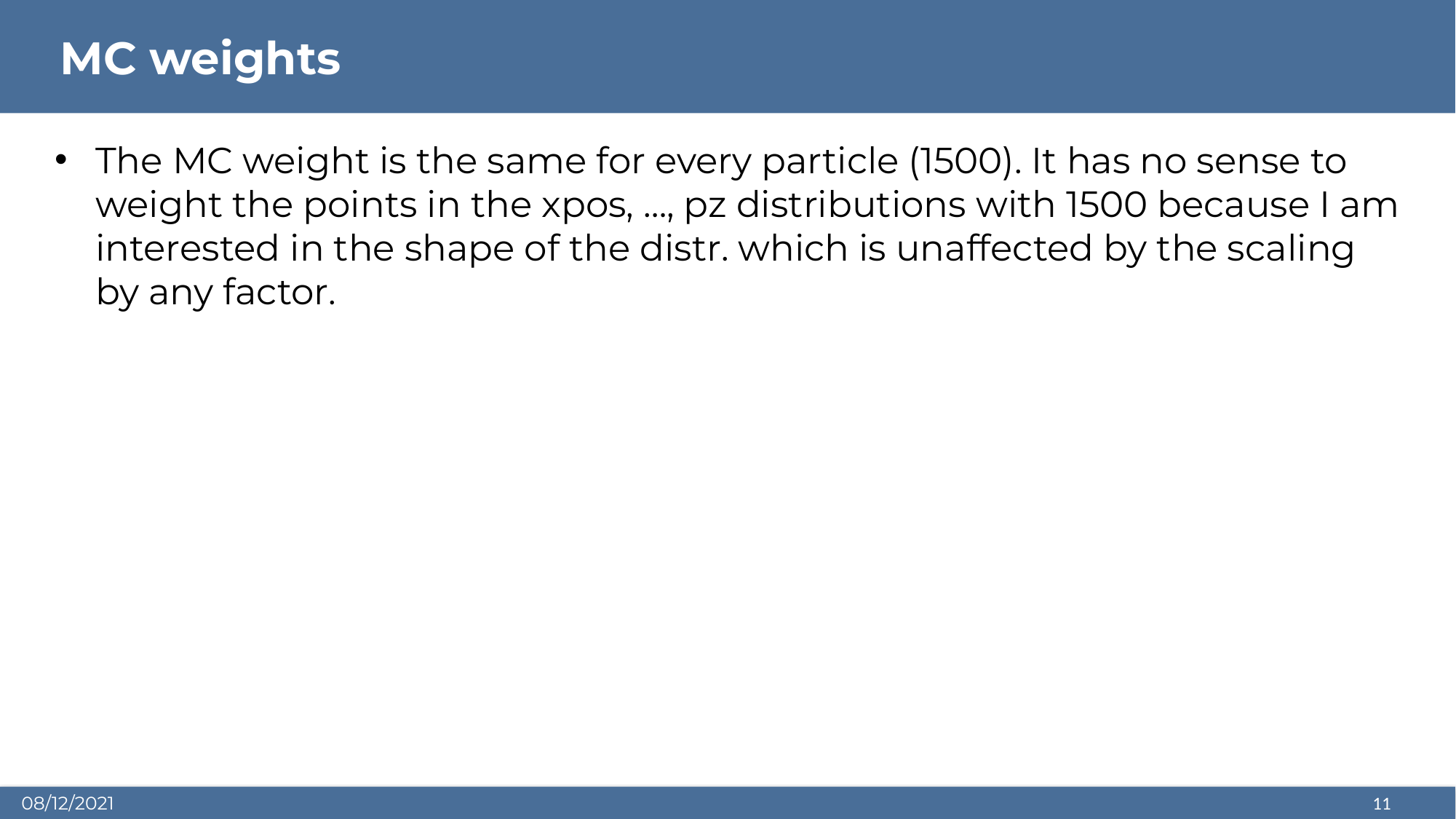

# MC weights
The MC weight is the same for every particle (1500). It has no sense to weight the points in the xpos, …, pz distributions with 1500 because I am interested in the shape of the distr. which is unaffected by the scaling by any factor.